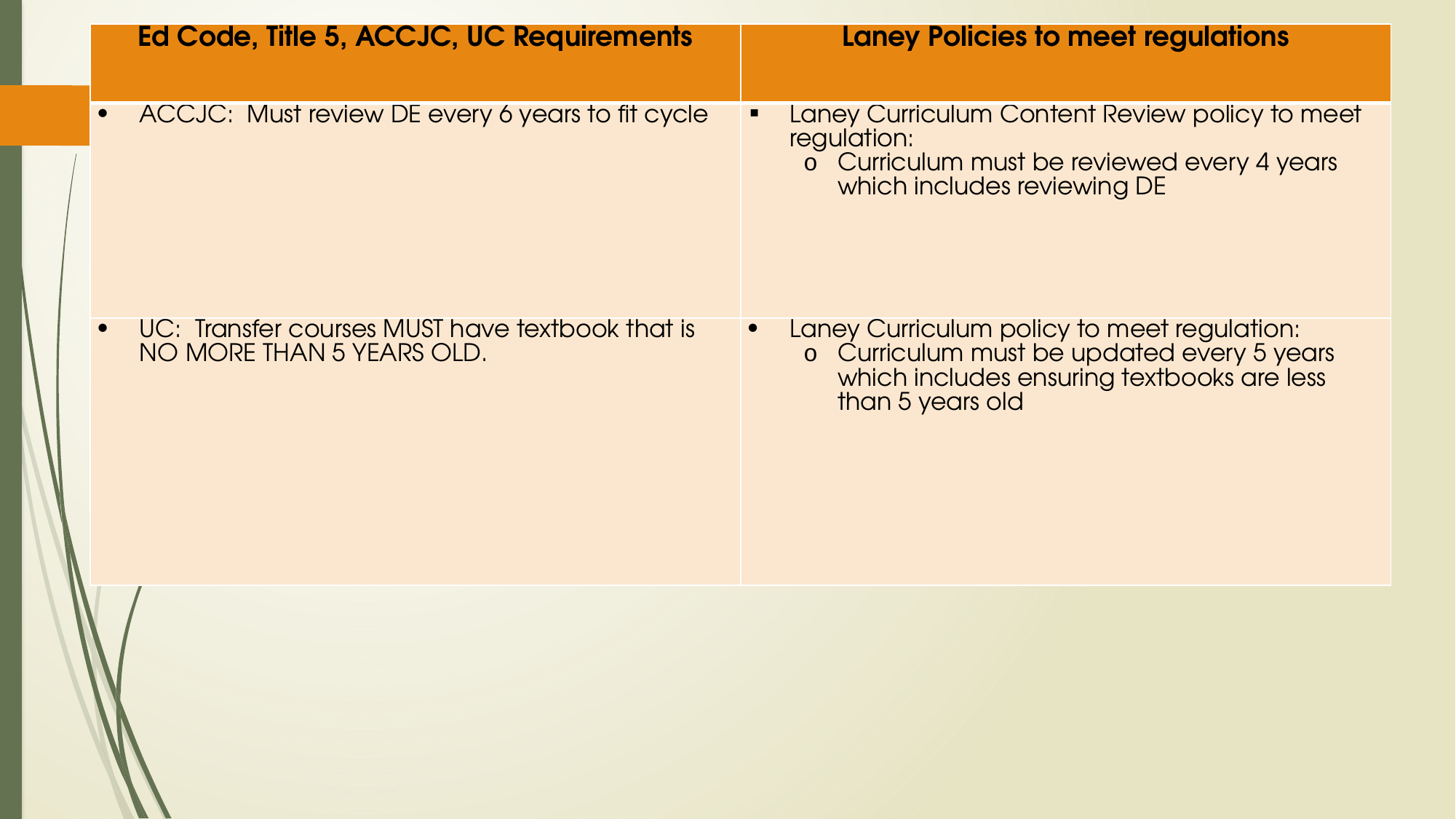

| Ed Code, Title 5, ACCJC, UC Requirements | Laney Policies to meet regulations |
| --- | --- |
| ACCJC: Must review DE every 6 years to fit cycle | Laney Curriculum Content Review policy to meet regulation: Curriculum must be reviewed every 4 years which includes reviewing DE |
| UC: Transfer courses MUST have textbook that is NO MORE THAN 5 YEARS OLD. | Laney Curriculum policy to meet regulation: Curriculum must be updated every 5 years which includes ensuring textbooks are less than 5 years old |